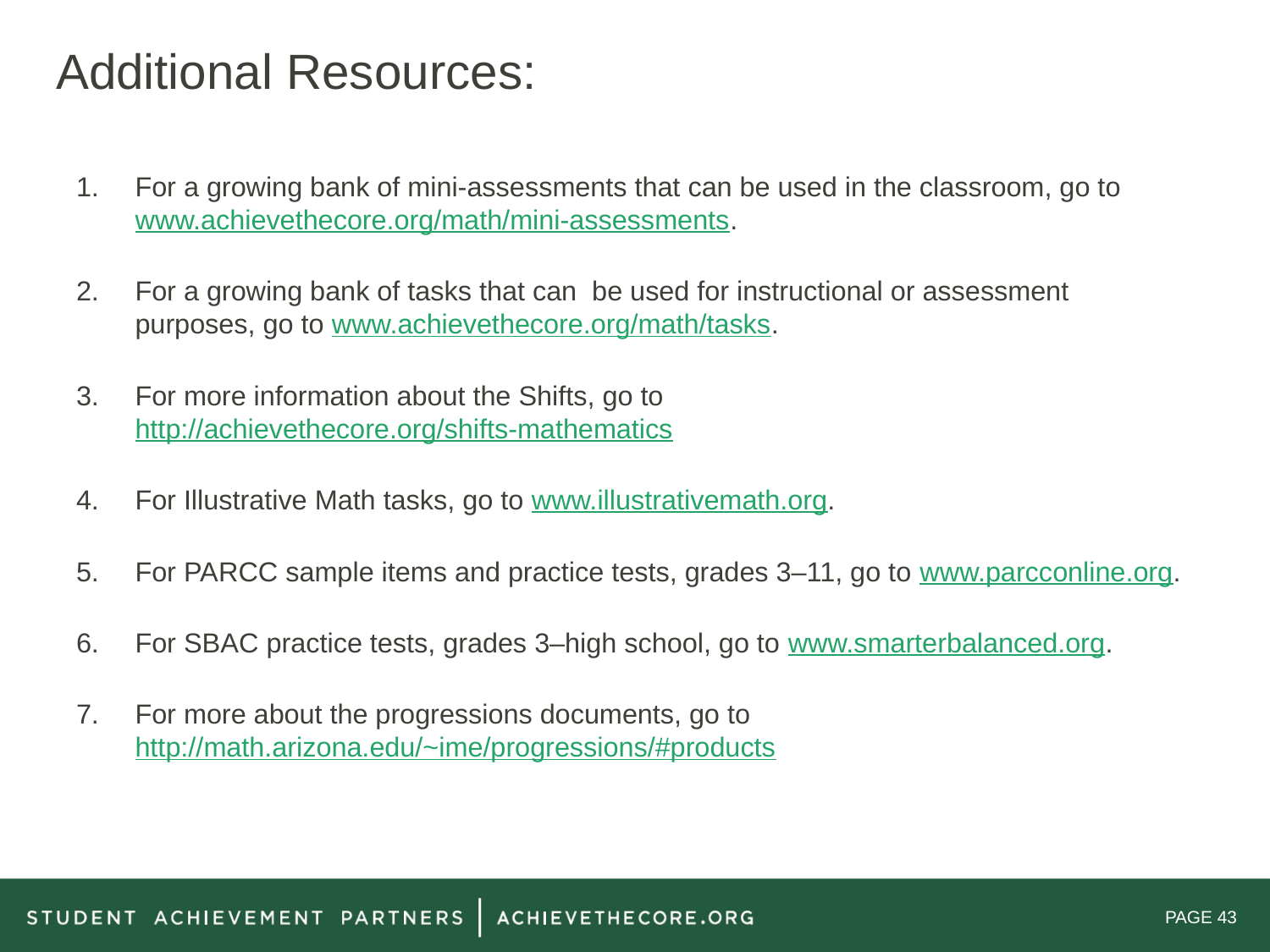

# Additional Resources:
For a growing bank of mini-assessments that can be used in the classroom, go to www.achievethecore.org/math/mini-assessments.
For a growing bank of tasks that can  be used for instructional or assessment purposes, go to www.achievethecore.org/math/tasks.
For more information about the Shifts, go to http://achievethecore.org/shifts-mathematics
For Illustrative Math tasks, go to www.illustrativemath.org.
For PARCC sample items and practice tests, grades 3–11, go to www.parcconline.org.
For SBAC practice tests, grades 3–high school, go to www.smarterbalanced.org.
For more about the progressions documents, go to http://math.arizona.edu/~ime/progressions/#products